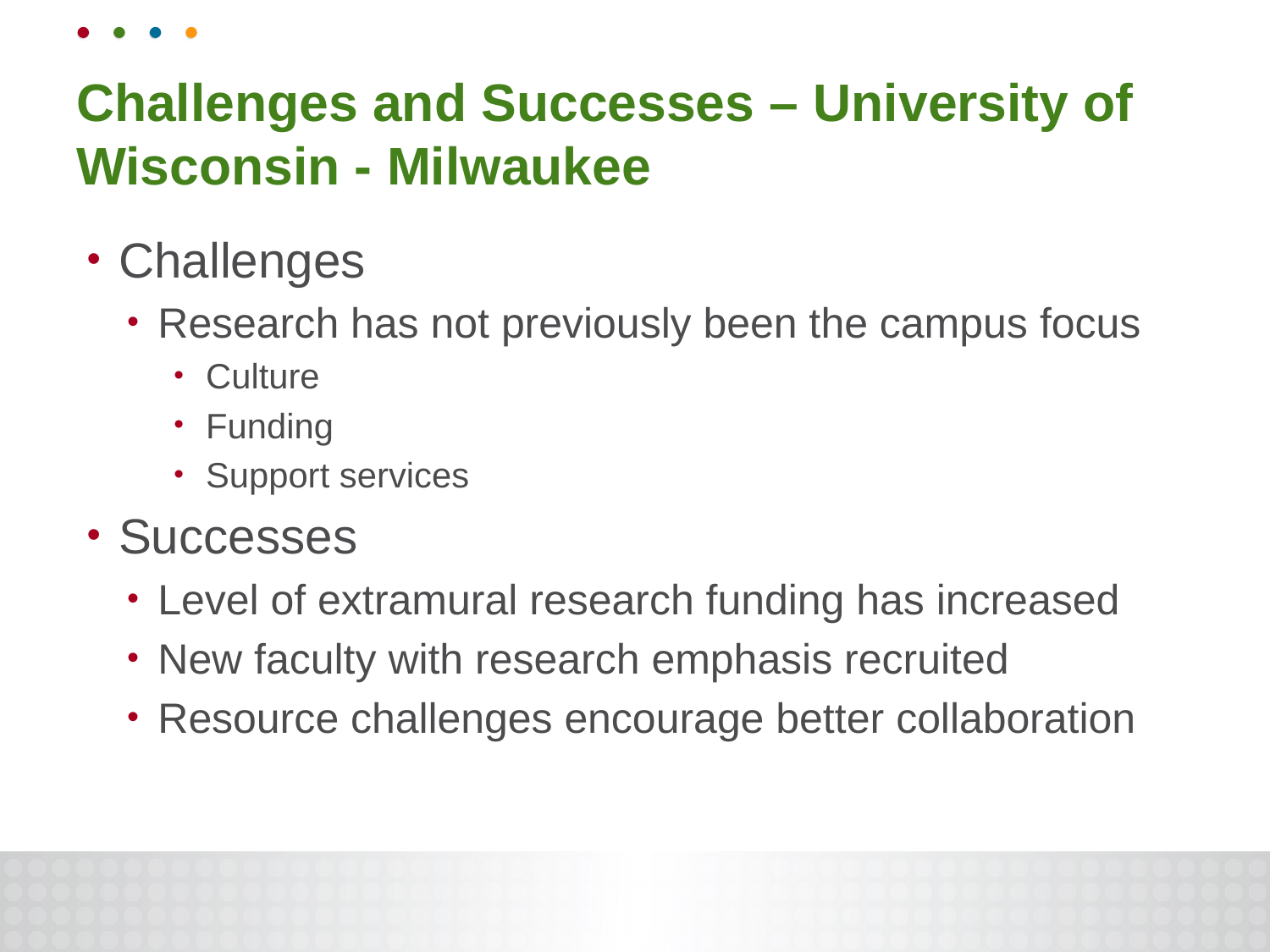

# Challenges and Successes – University of Wisconsin - Milwaukee
Challenges
Research has not previously been the campus focus
Culture
Funding
Support services
Successes
Level of extramural research funding has increased
New faculty with research emphasis recruited
Resource challenges encourage better collaboration